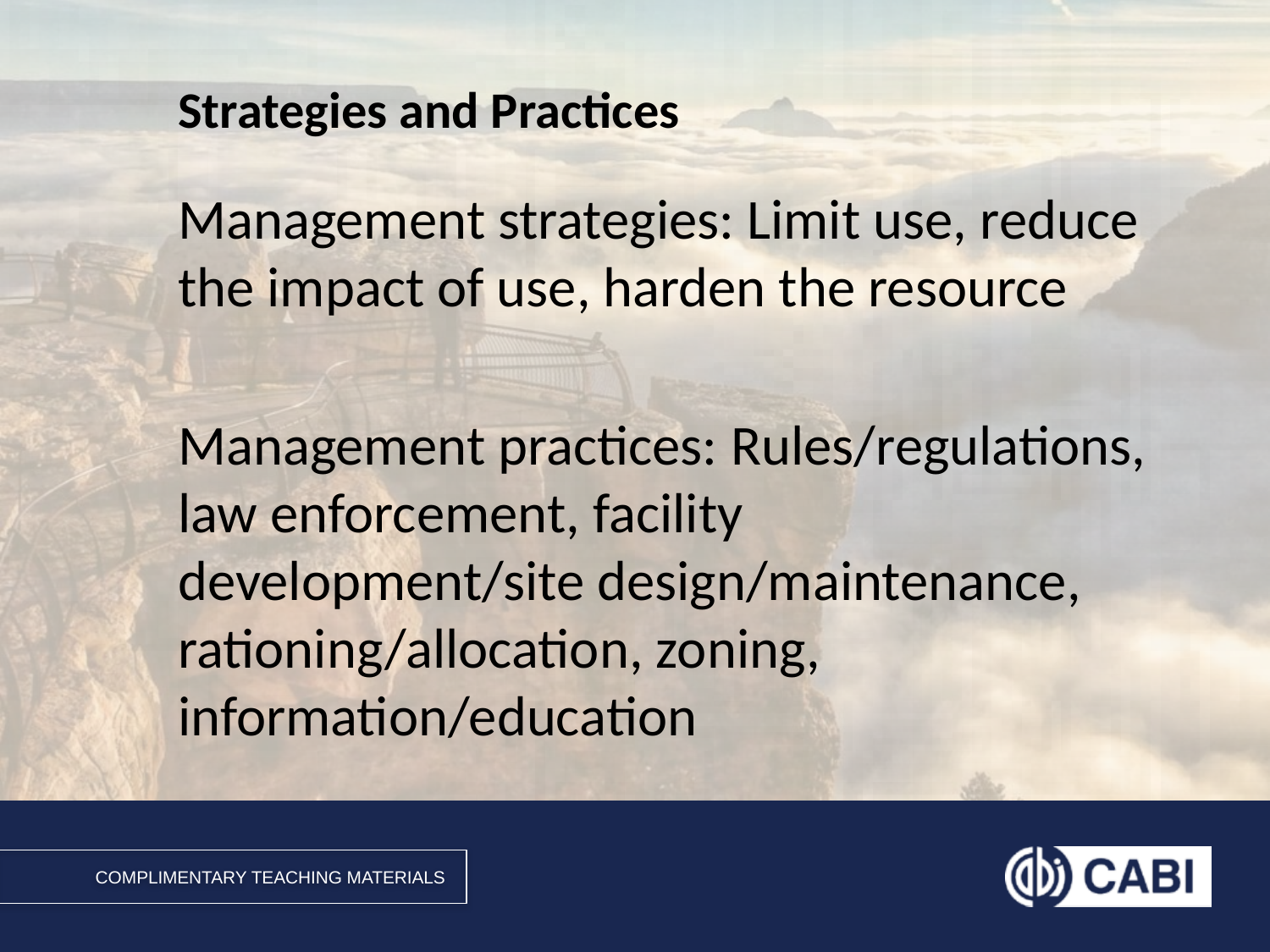

# Strategies and Practices
Management strategies: Limit use, reduce the impact of use, harden the resource

Management practices: Rules/regulations, law enforcement, facility development/site design/maintenance, rationing/allocation, zoning, information/education